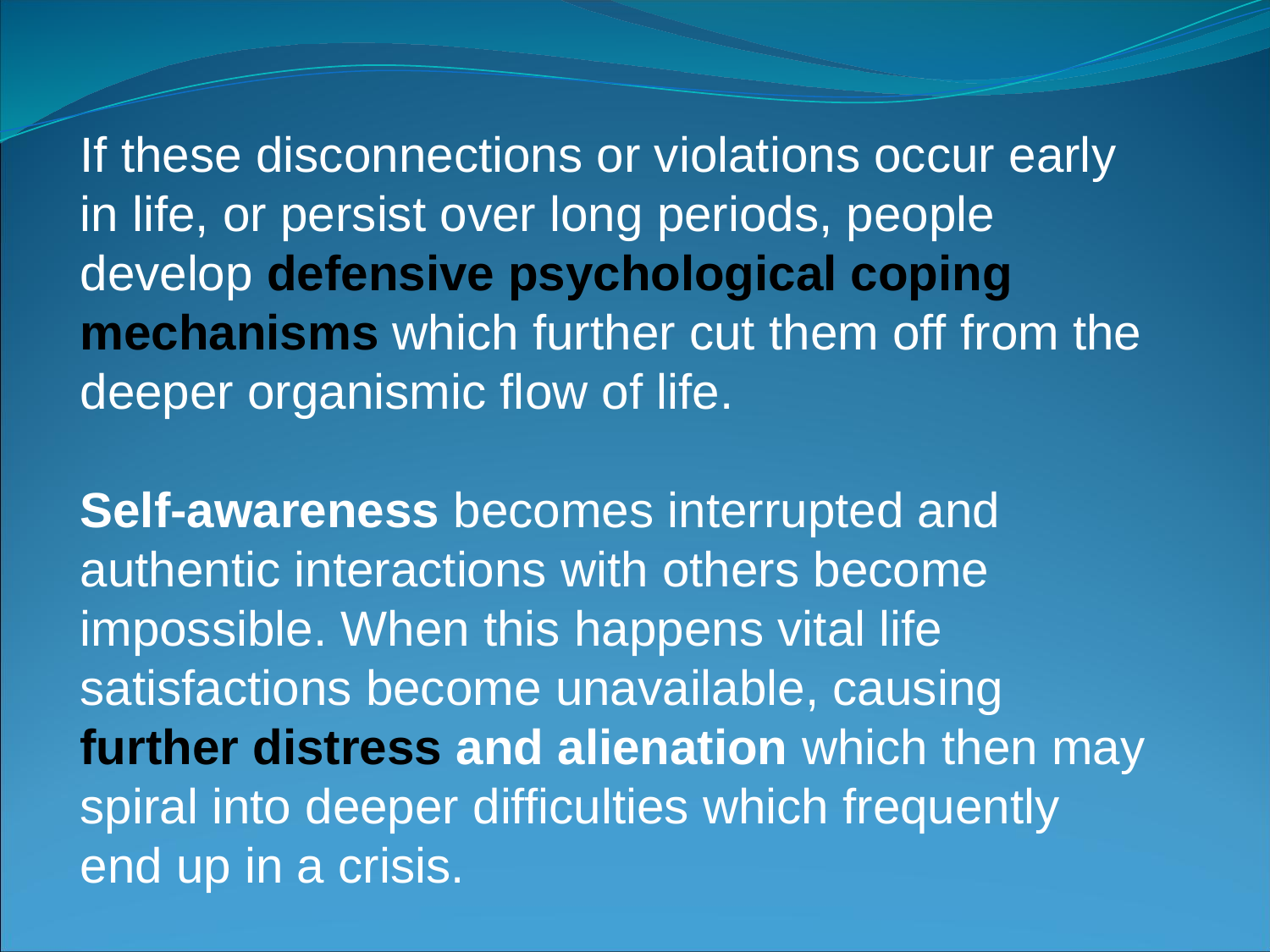

If these disconnections or violations occur early in life, or persist over long periods, people develop defensive psychological coping mechanisms which further cut them off from the deeper organismic flow of life.

Self-awareness becomes interrupted and authentic interactions with others become impossible. When this happens vital life satisfactions become unavailable, causing further distress and alienation which then may spiral into deeper difficulties which frequently end up in a crisis.